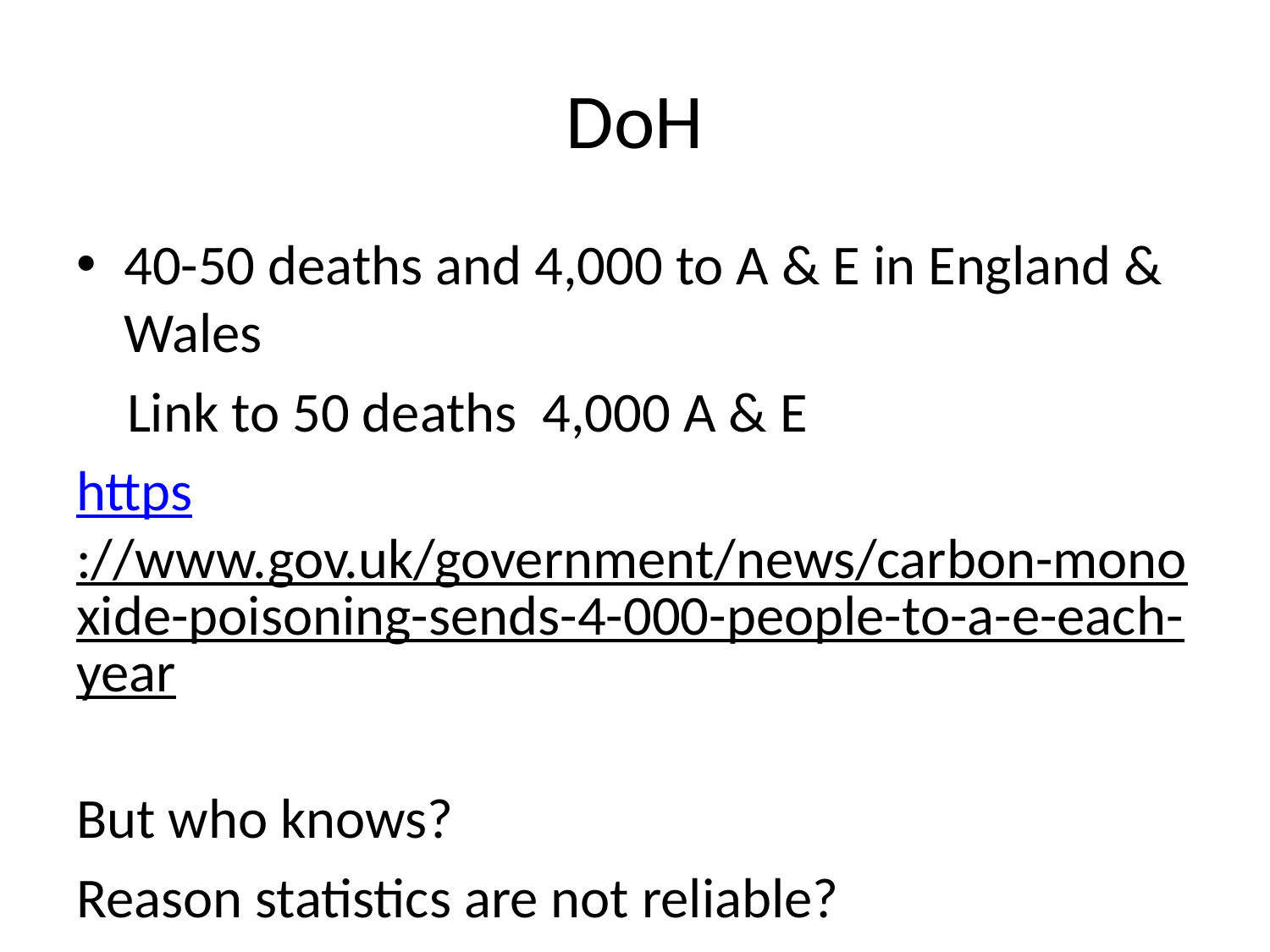

# DoH
40-50 deaths and 4,000 to A & E in England & Wales
    Link to 50 deaths  4,000 A & E
https://www.gov.uk/government/news/carbon-monoxide-poisoning-sends-4-000-people-to-a-e-each-year
But who knows?
Reason statistics are not reliable?